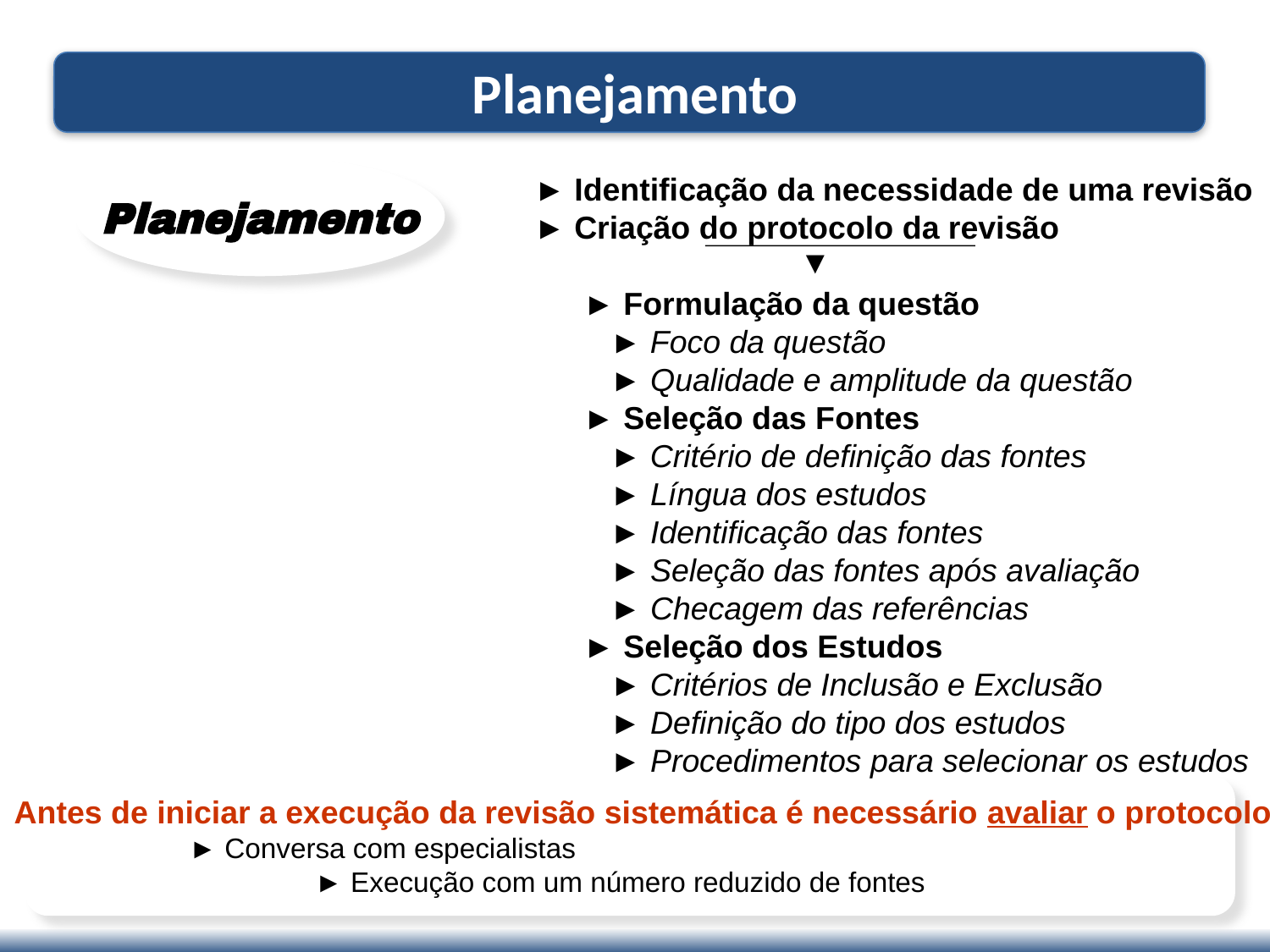

Planejamento

► Identificação da necessidade de uma revisão
► Criação do protocolo da revisão

Planejamento
▼

► Formulação da questão
   ► Foco da questão
   ► Qualidade e amplitude da questão
► Seleção das Fontes
   ► Critério de definição das fontes
   ► Língua dos estudos
   ► Identificação das fontes
   ► Seleção das fontes após avaliação
   ► Checagem das referências
► Seleção dos Estudos
   ► Critérios de Inclusão e Exclusão
   ► Definição do tipo dos estudos
   ► Procedimentos para selecionar os estudos

Antes de iniciar a execução da revisão sistemática é necessário avaliar o protocolo:
              	   ► Conversa com especialistas
	 	   ► Execução com um número reduzido de fontes